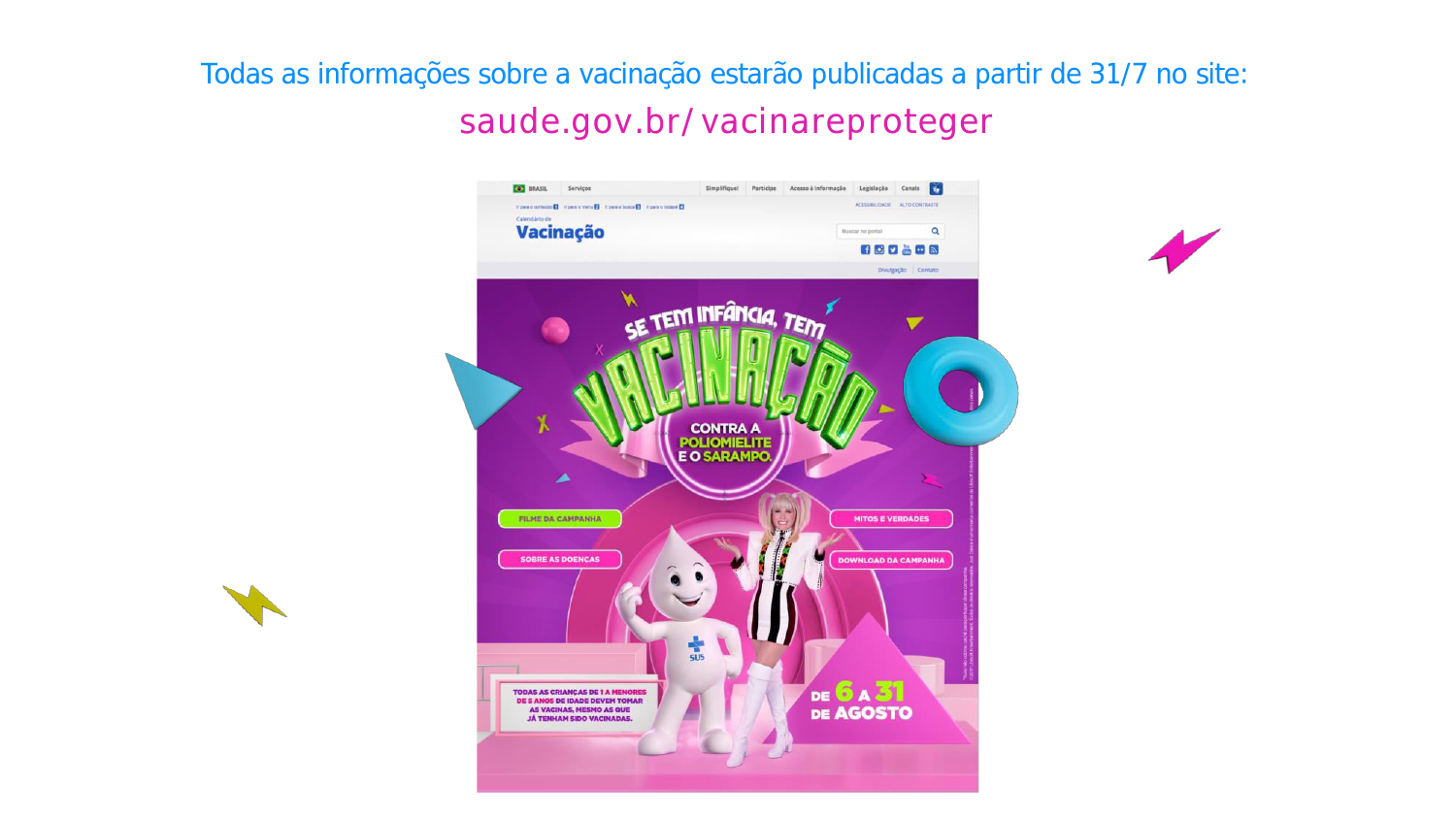

Todas as informações sobre a vacinação estarão publicadas a partir de 31/7 no site:
saude.gov.br/vacinareproteger